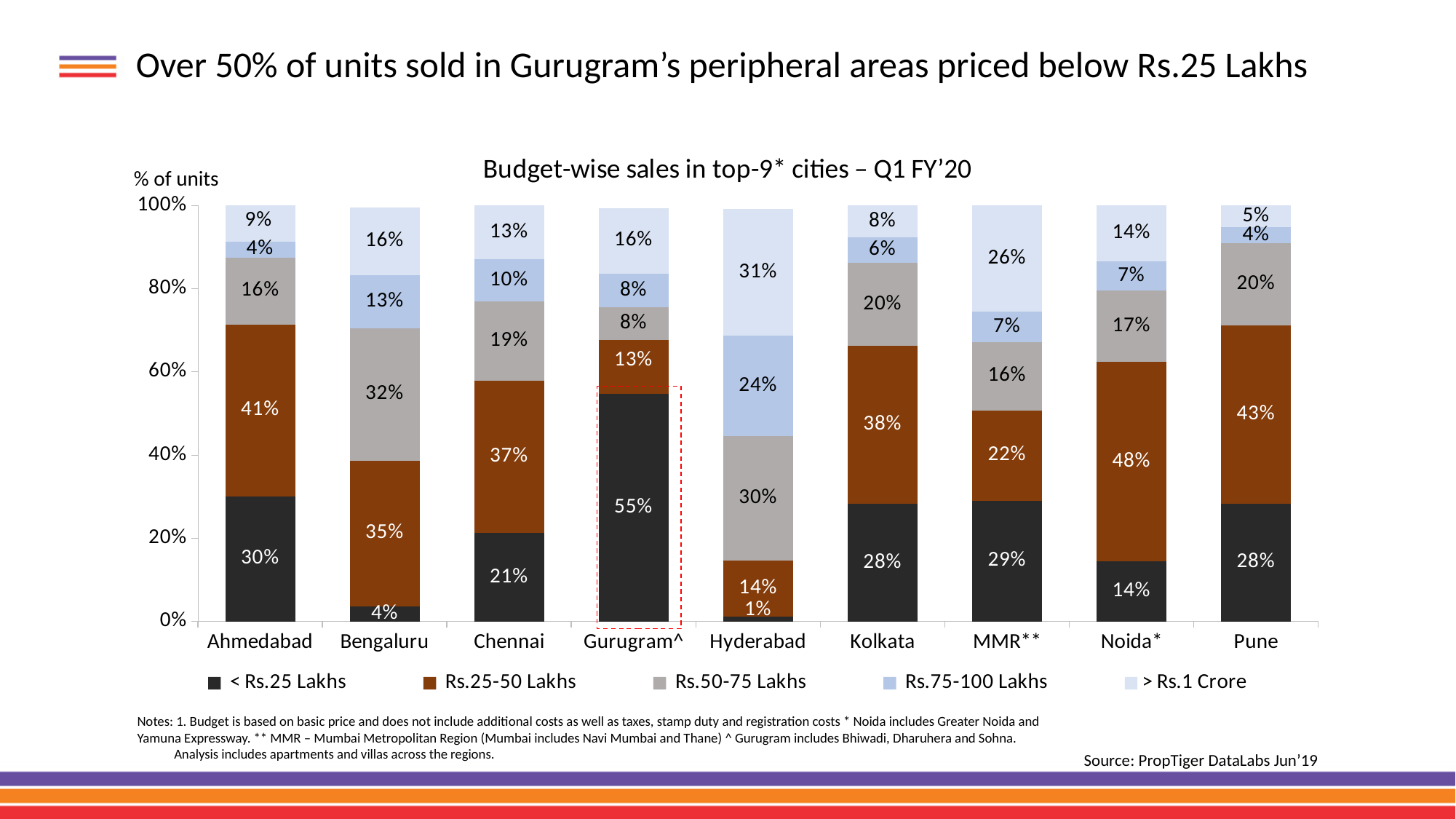

# Over 50% of units sold in Gurugram’s peripheral areas priced below Rs.25 Lakhs

### Chart: Budget-wise sales in top-9* cities – Q1 FY’20

| Category |  < Rs.25 Lakhs |  Rs.25-50 Lakhs |  Rs.50-75 Lakhs |  Rs.75-100 Lakhs | > Rs.1 Crore |
|---|---|---|---|---|---|
| Ahmedabad | 0.30089285714285713 | 0.4125 | 0.1619047619047619 | 0.038392857142857145 | 0.08630952380952381 |
| Bengaluru | 0.036417910447761194 | 0.35 | 0.31892537313432834 | 0.12752238805970148 | 0.16167164179104476 |
| Chennai | 0.21231375985977213 | 0.3672217353198948 | 0.19 | 0.10122699386503067 | 0.1343120070113935 |
| Gurugram^ | 0.5473000406008932 | 0.13 | 0.07815671944782786 | 0.08099878197320341 | 0.1577344701583435 |
| Hyderabad | 0.01096067053513862 | 0.13507414571244358 | 0.3 | 0.24065119277885236 | 0.3057704706640877 |
| Kolkata | 0.28205865439907996 | 0.38039102932719954 | 0.1998274870615296 | 0.0621046578493387 | 0.07561817136285222 |
| MMR** | 0.28951680765312904 | 0.21785730103193232 | 0.16360334824394349 | 0.07418397626112759 | 0.26 |
| Noida* | 0.14376513317191283 | 0.47972154963680386 | 0.17191283292978207 | 0.07 | 0.14073849878934624 |
| Pune | 0.28276650087377336 | 0.4294932114531523 | 0.1974055652641484 | 0.03817717435139131 | 0.052157548057534614 |
% of units

Notes: 1. Budget is based on basic price and does not include additional costs as well as taxes, stamp duty and registration costs * Noida includes Greater Noida and Yamuna Expressway. ** MMR – Mumbai Metropolitan Region (Mumbai includes Navi Mumbai and Thane) ^ Gurugram includes Bhiwadi, Dharuhera and Sohna.
            Analysis includes apartments and villas across the regions.